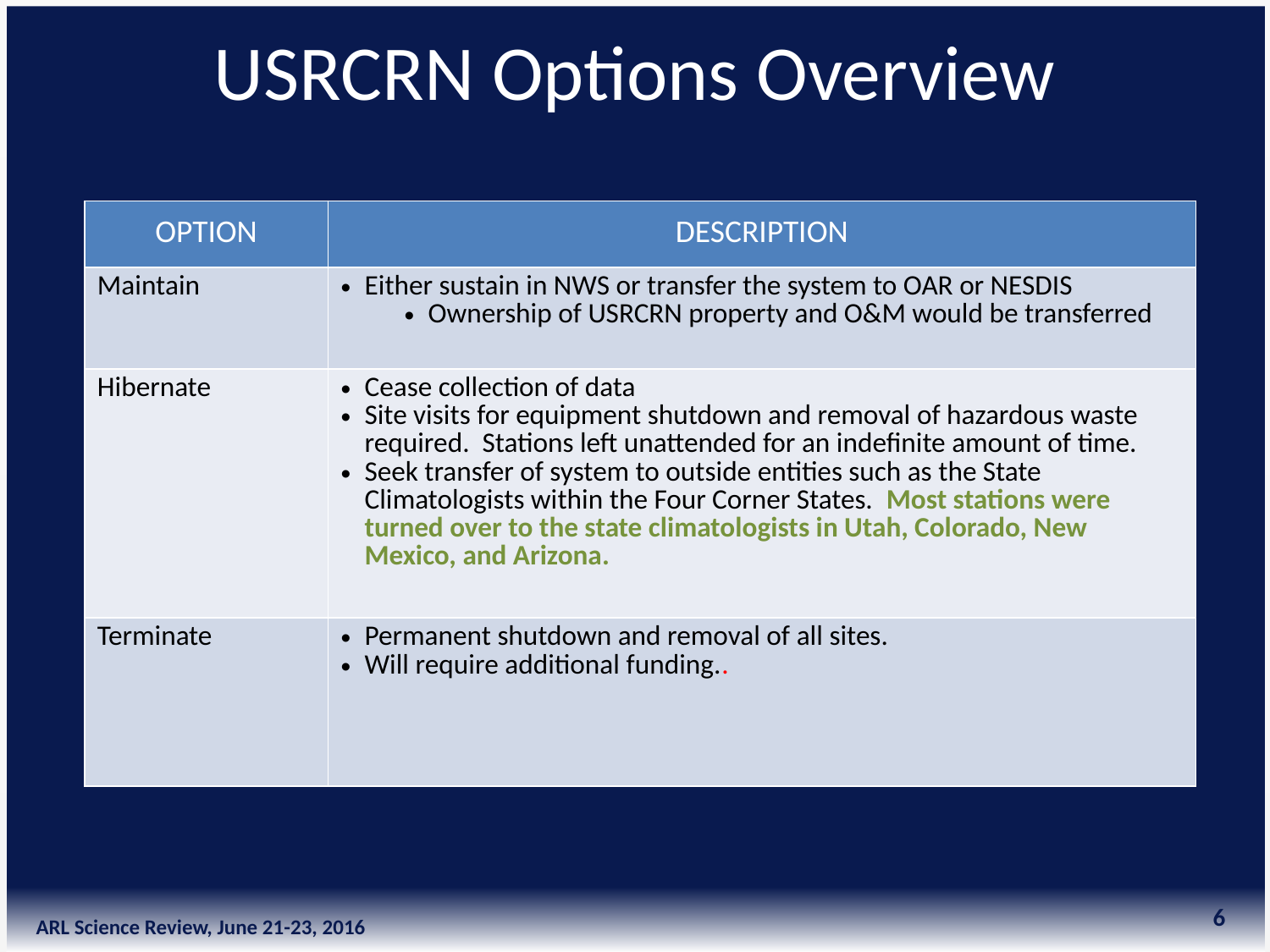

USRCRN Options Overview
| OPTION | DESCRIPTION |
| --- | --- |
| Maintain | Either sustain in NWS or transfer the system to OAR or NESDIS Ownership of USRCRN property and O&M would be transferred |
| Hibernate | Cease collection of data Site visits for equipment shutdown and removal of hazardous waste required. Stations left unattended for an indefinite amount of time. Seek transfer of system to outside entities such as the State Climatologists within the Four Corner States. Most stations were turned over to the state climatologists in Utah, Colorado, New Mexico, and Arizona. |
| Terminate | Permanent shutdown and removal of all sites. Will require additional funding.. |
6
ARL Science Review, June 21-23, 2016